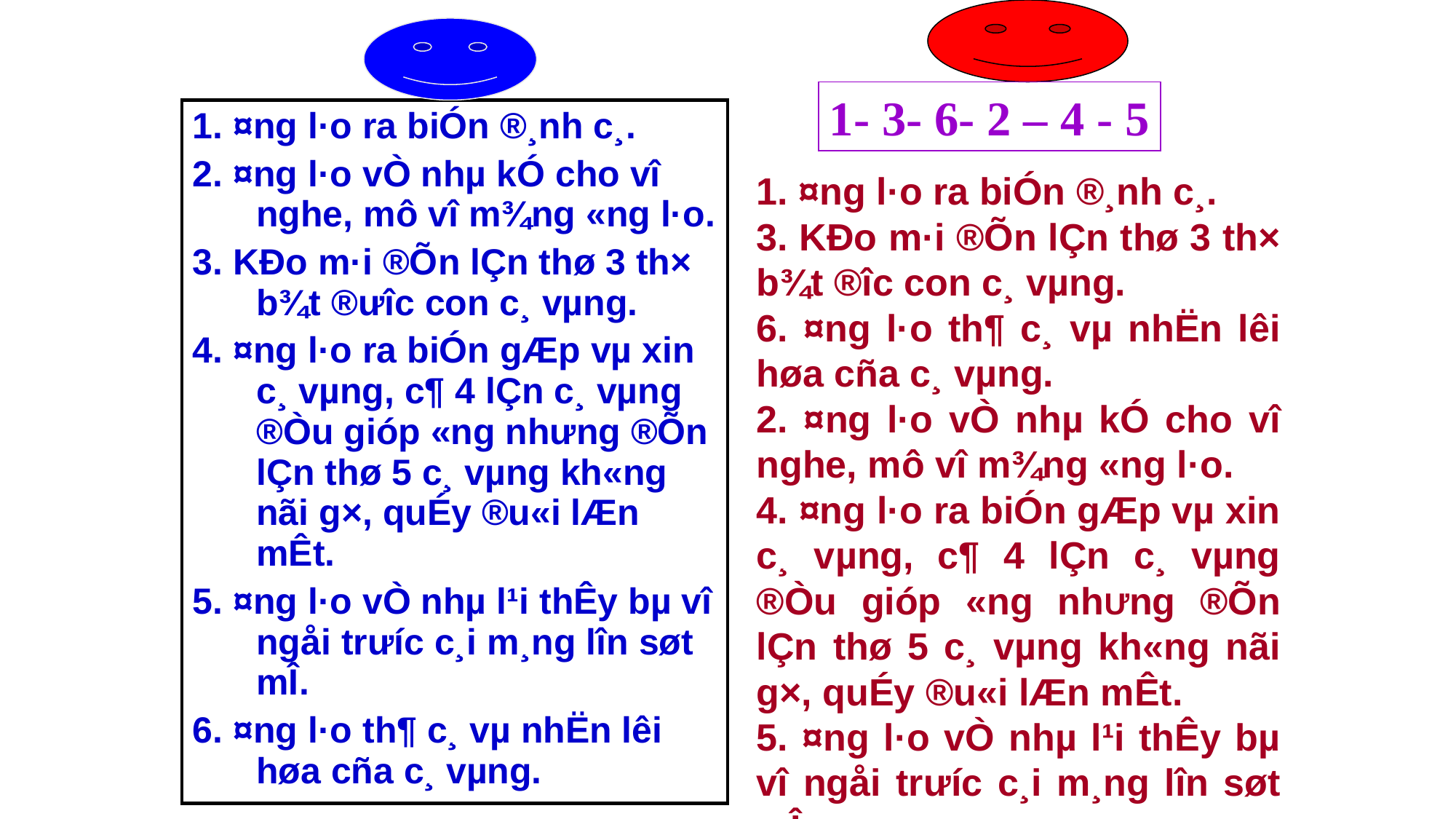

1- 3- 6- 2 – 4 - 5
| 1. ¤ng l·o ra biÓn ®¸nh c¸. 2. ¤ng l·o vÒ nhµ kÓ cho vî nghe, mô vî m¾ng «ng l·o. 3. KÐo m·i ®Õn lÇn thø 3 th× b¾t ®ư­îc con c¸ vµng. 4. ¤ng l·o ra biÓn gÆp vµ xin c¸ vµng, c¶ 4 lÇn c¸ vµng ®Òu gióp «ng như­ng ®Õn lÇn thø 5 c¸ vµng kh«ng nãi g×, quÉy ®u«i lÆn mÊt. 5. ¤ng l·o vÒ nhµ l¹i thÊy bµ vî ngåi tr­ưíc c¸i m¸ng lîn søt mÎ. 6. ¤ng l·o th¶ c¸ vµ nhËn lêi høa cña c¸ vµng. |
| --- |

1. ¤ng l·o ra biÓn ®¸nh c¸.
3. KÐo m·i ®Õn lÇn thø 3 th× b¾t ®­îc con c¸ vµng.
6. ¤ng l·o th¶ c¸ vµ nhËn lêi høa cña c¸ vµng.
2. ¤ng l·o vÒ nhµ kÓ cho vî nghe, mô vî m¾ng «ng l·o.
4. ¤ng l·o ra biÓn gÆp vµ xin c¸ vµng, c¶ 4 lÇn c¸ vµng ®Òu gióp «ng nh­Ưng ®Õn lÇn thø 5 c¸ vµng kh«ng nãi g×, quÉy ®u«i lÆn mÊt.
5. ¤ng l·o vÒ nhµ l¹i thÊy bµ vî ngåi tr­ưíc c¸i m¸ng lîn søt mÎ.